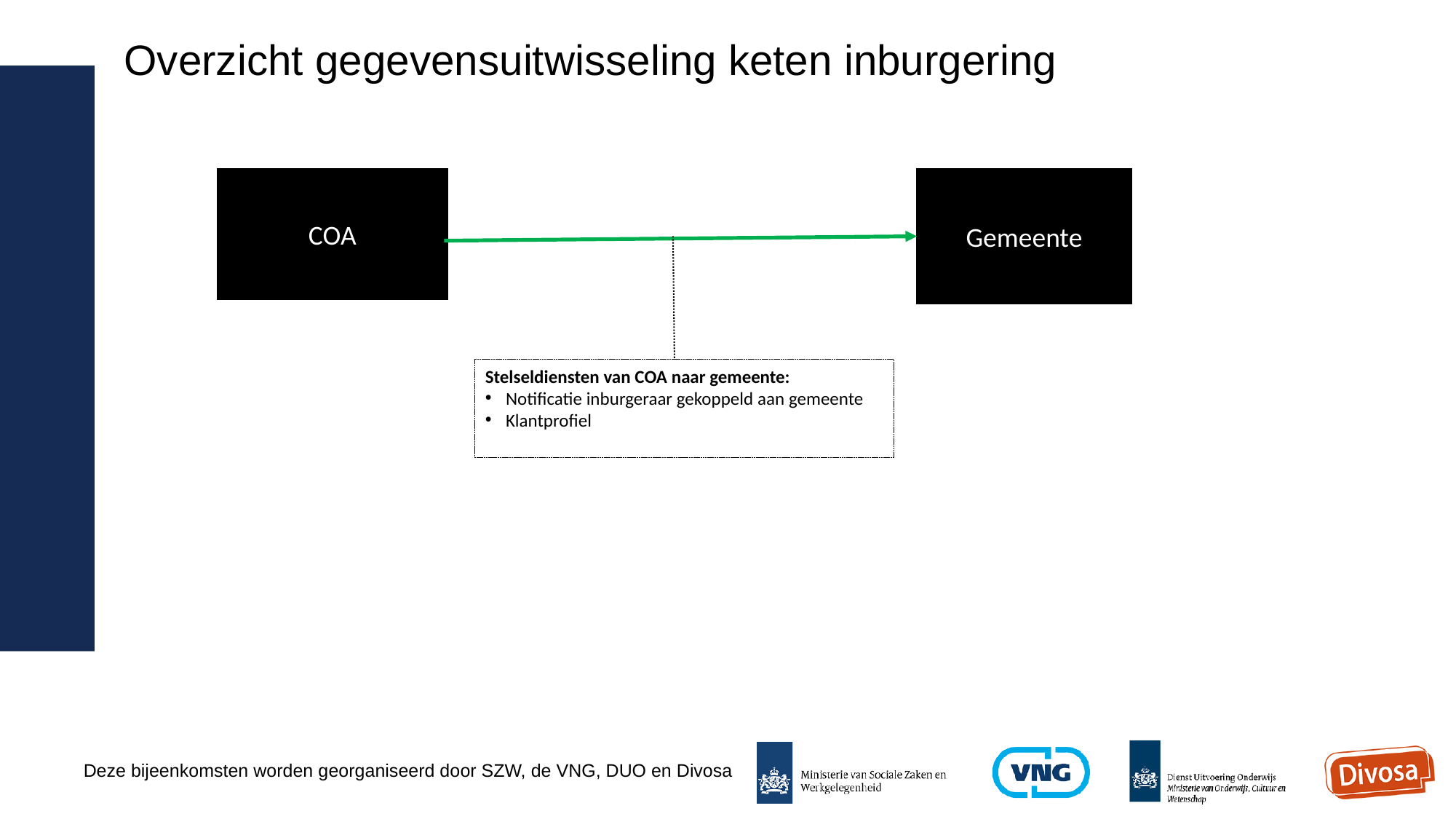

# Overzicht gegevensuitwisseling keten inburgering
COA
Gemeente
Stelseldiensten van COA naar gemeente:
Notificatie inburgeraar gekoppeld aan gemeente
Klantprofiel